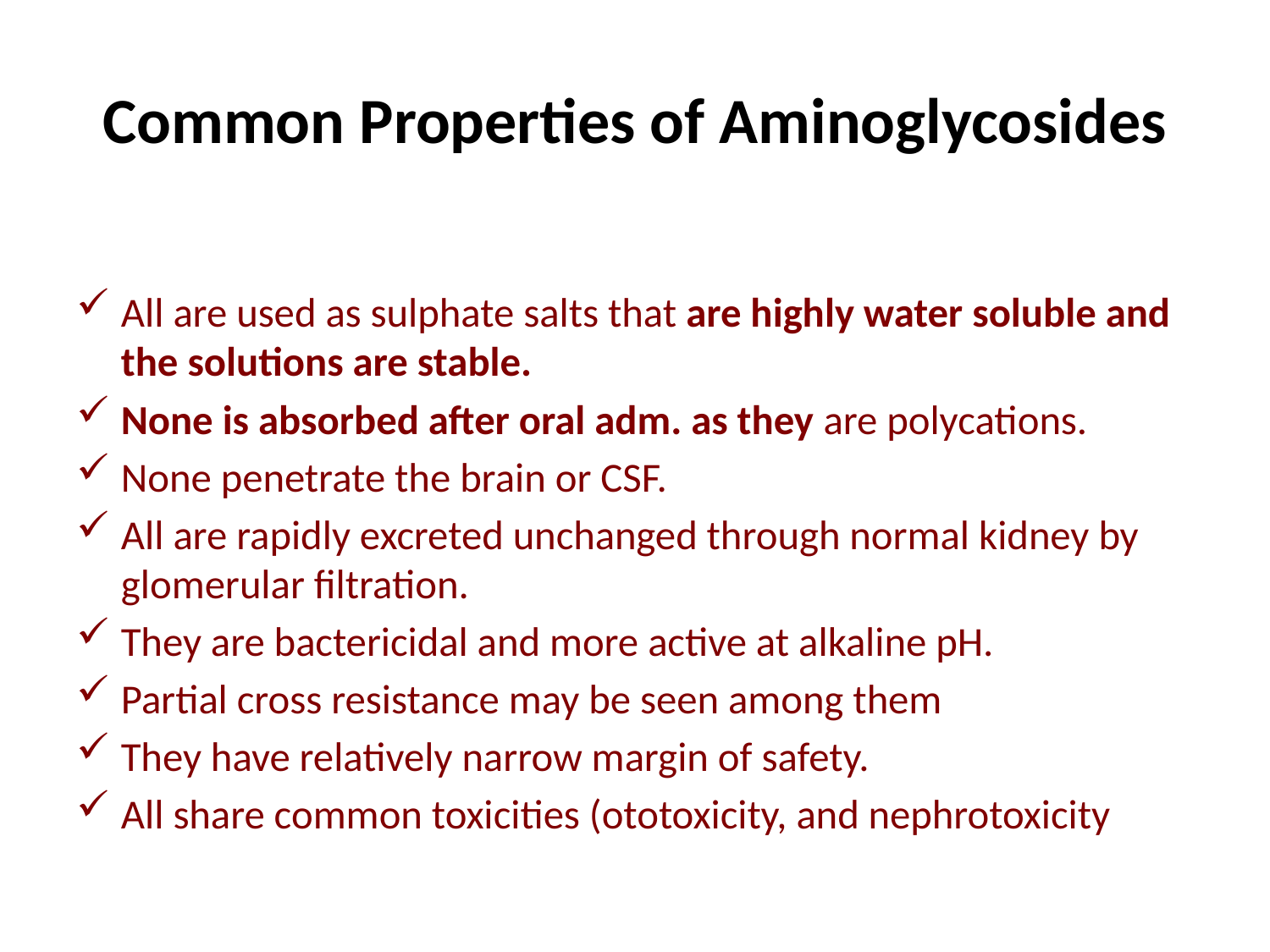

# Common Properties of Aminoglycosides

All are used as sulphate salts that are highly water soluble and the solutions are stable.
None is absorbed after oral adm. as they are polycations.
None penetrate the brain or CSF.
All are rapidly excreted unchanged through normal kidney by glomerular filtration.
They are bactericidal and more active at alkaline pH.
Partial cross resistance may be seen among them
They have relatively narrow margin of safety.
All share common toxicities (ototoxicity, and nephrotoxicity